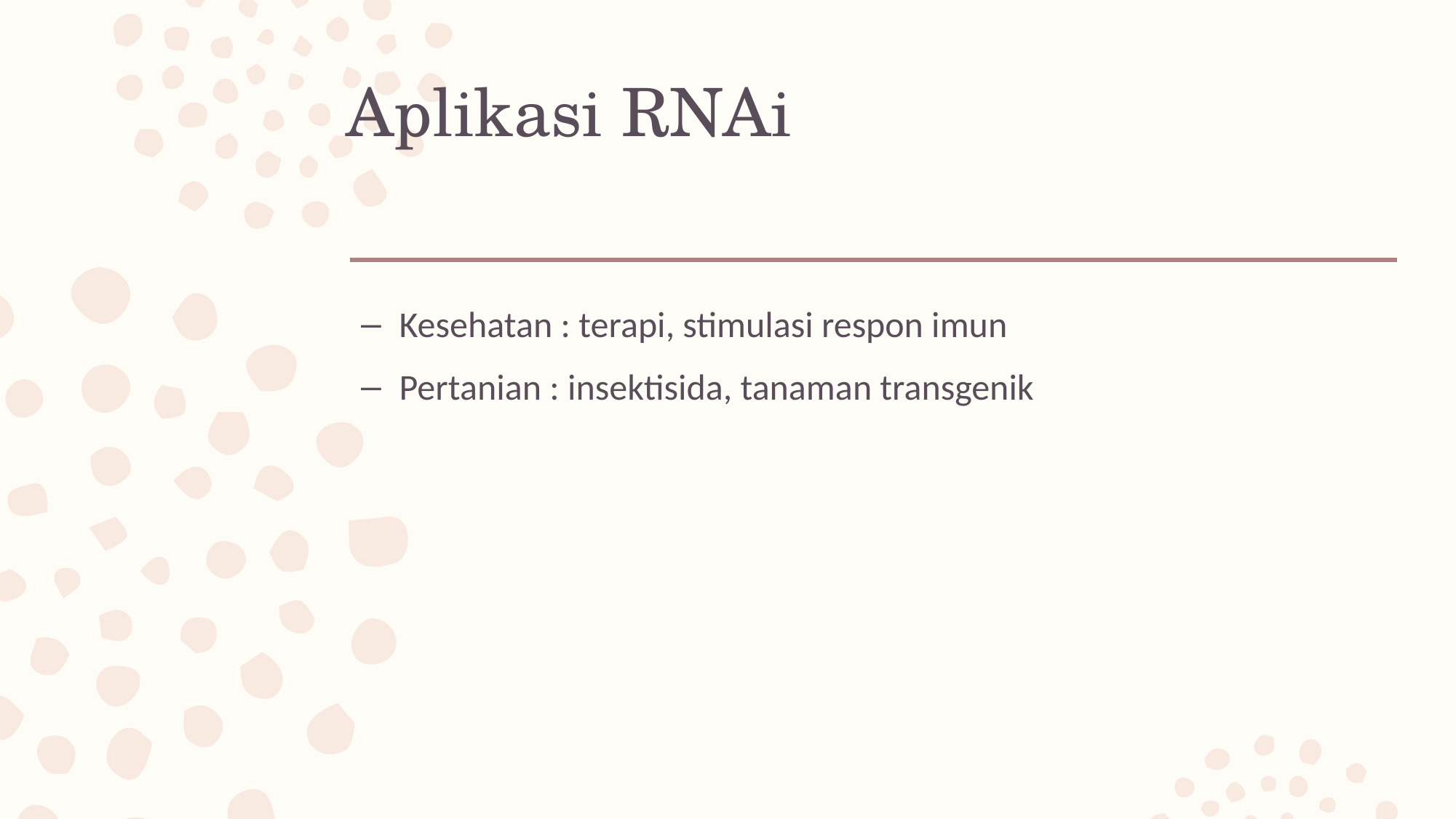

# Aplikasi RNAi
Kesehatan : terapi, stimulasi respon imun
Pertanian : insektisida, tanaman transgenik